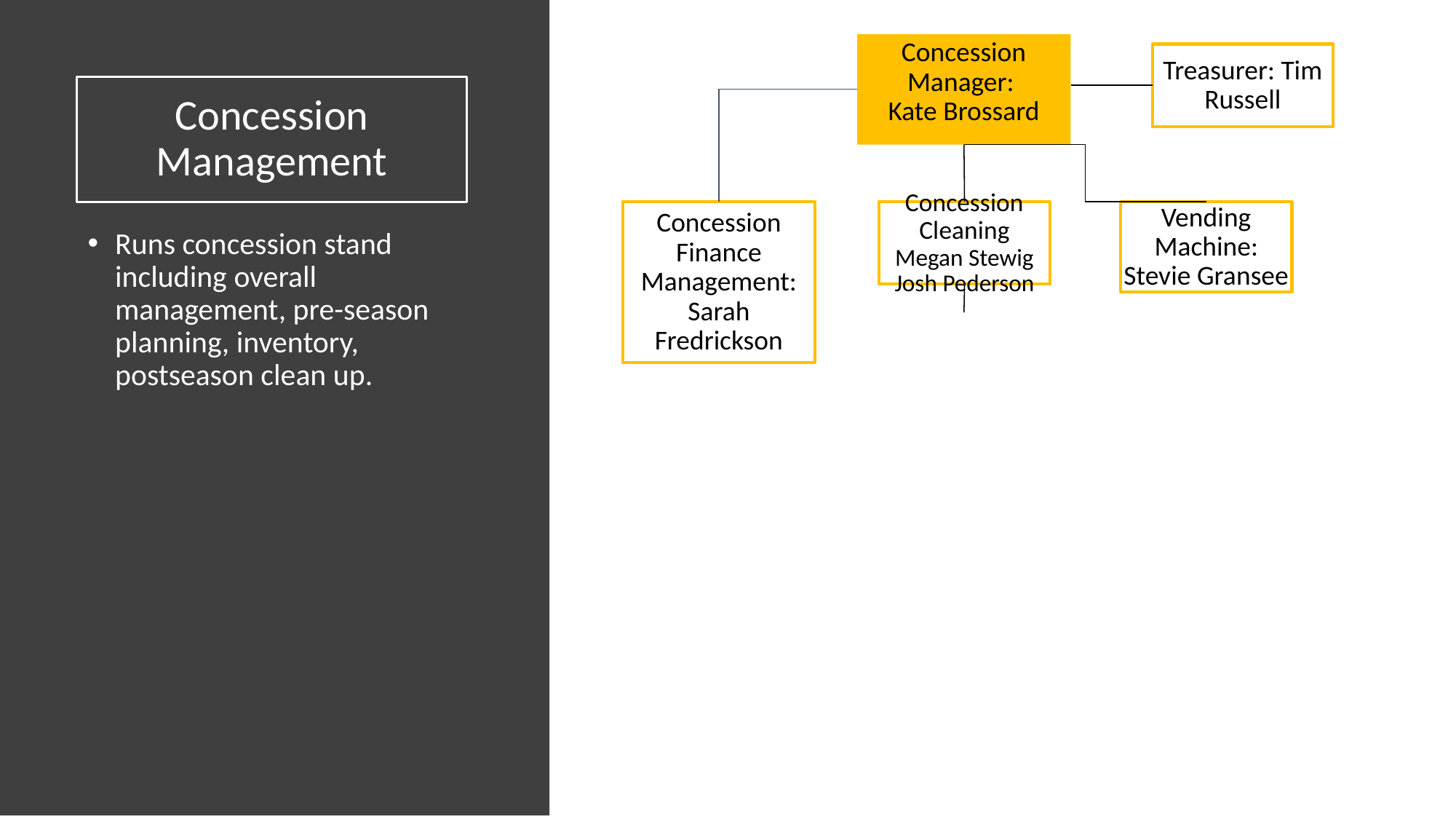

Concession Manager:
Kate Brossard
Treasurer: Tim Russell
# Concession Management
Concession Cleaning
Megan Stewig
Josh Pederson
Vending Machine:
Stevie Gransee
Concession Finance Management: Sarah Fredrickson
Runs concession stand including overall management, pre-season planning, inventory, postseason clean up.